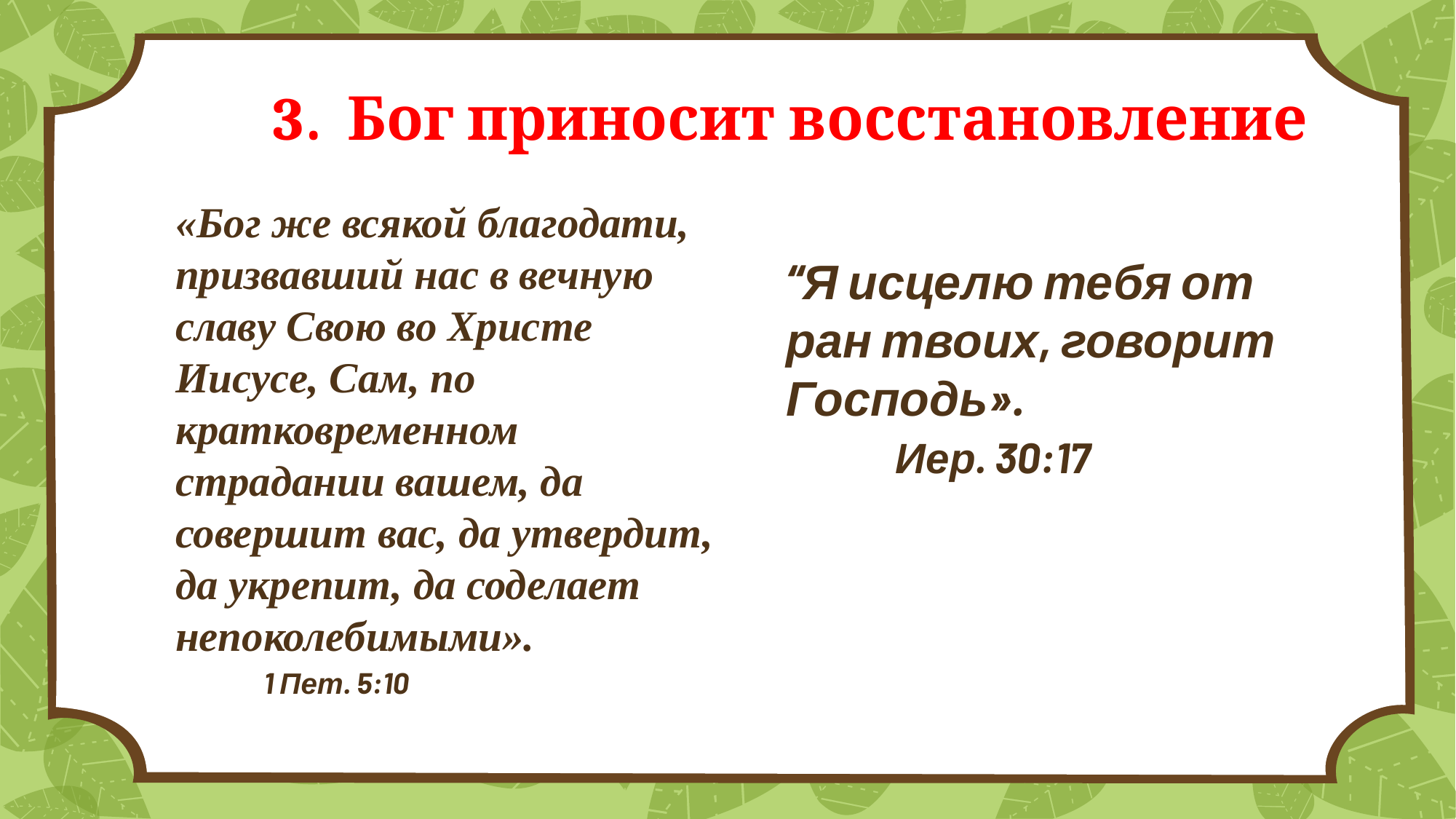

# 3.  Бог приносит восстановление
«Бог же всякой благодати, призвавший нас в вечную славу Свою во Христе Иисусе, Сам, по кратковременном страдании вашем, да совершит вас, да утвердит, да укрепит, да соделает непоколебимыми».
	1 Пет. 5:10
“Я исцелю тебя от ран твоих, говорит Господь».
	Иер. 30:17